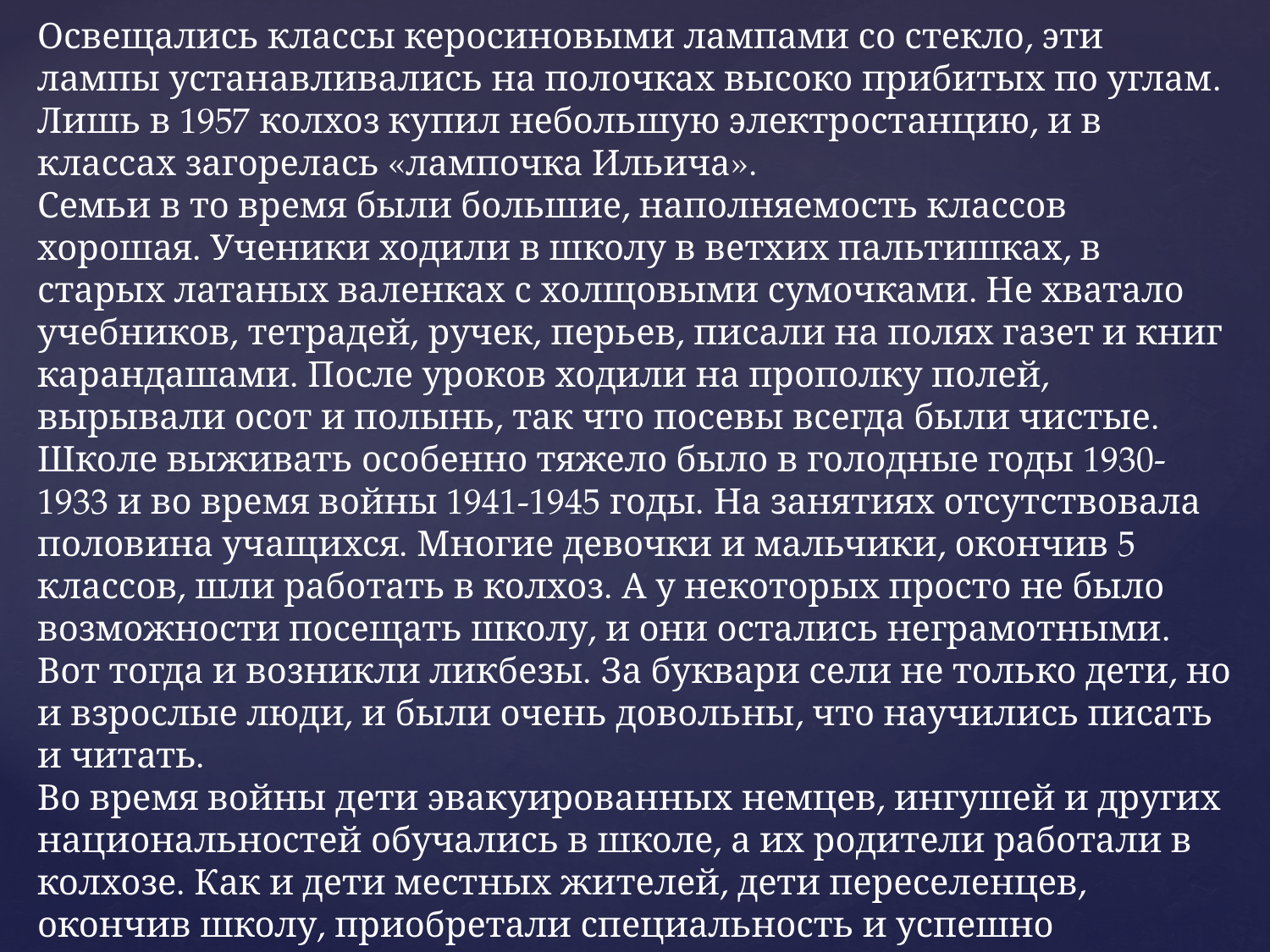

Освещались классы керосиновыми лампами со стекло, эти лампы устанавливались на полочках высоко прибитых по углам. Лишь в 1957 колхоз купил небольшую электростанцию, и в классах загорелась «лампочка Ильича».
Семьи в то время были большие, наполняемость классов хорошая. Ученики ходили в школу в ветхих пальтишках, в старых латаных валенках с холщовыми сумочками. Не хватало учебников, тетрадей, ручек, перьев, писали на полях газет и книг карандашами. После уроков ходили на прополку полей, вырывали осот и полынь, так что посевы всегда были чистые. Школе выживать особенно тяжело было в голодные годы 1930-1933 и во время войны 1941-1945 годы. На занятиях отсутствовала половина учащихся. Многие девочки и мальчики, окончив 5 классов, шли работать в колхоз. А у некоторых просто не было возможности посещать школу, и они остались неграмотными. Вот тогда и возникли ликбезы. За буквари сели не только дети, но и взрослые люди, и были очень довольны, что научились писать и читать.
Во время войны дети эвакуированных немцев, ингушей и других национальностей обучались в школе, а их родители работали в колхозе. Как и дети местных жителей, дети переселенцев, окончив школу, приобретали специальность и успешно трудились на благо страны. Были среди них учителя, врачи, инженеры и многие другие специалисты. После войны дела в селе и в школе наладились.

#